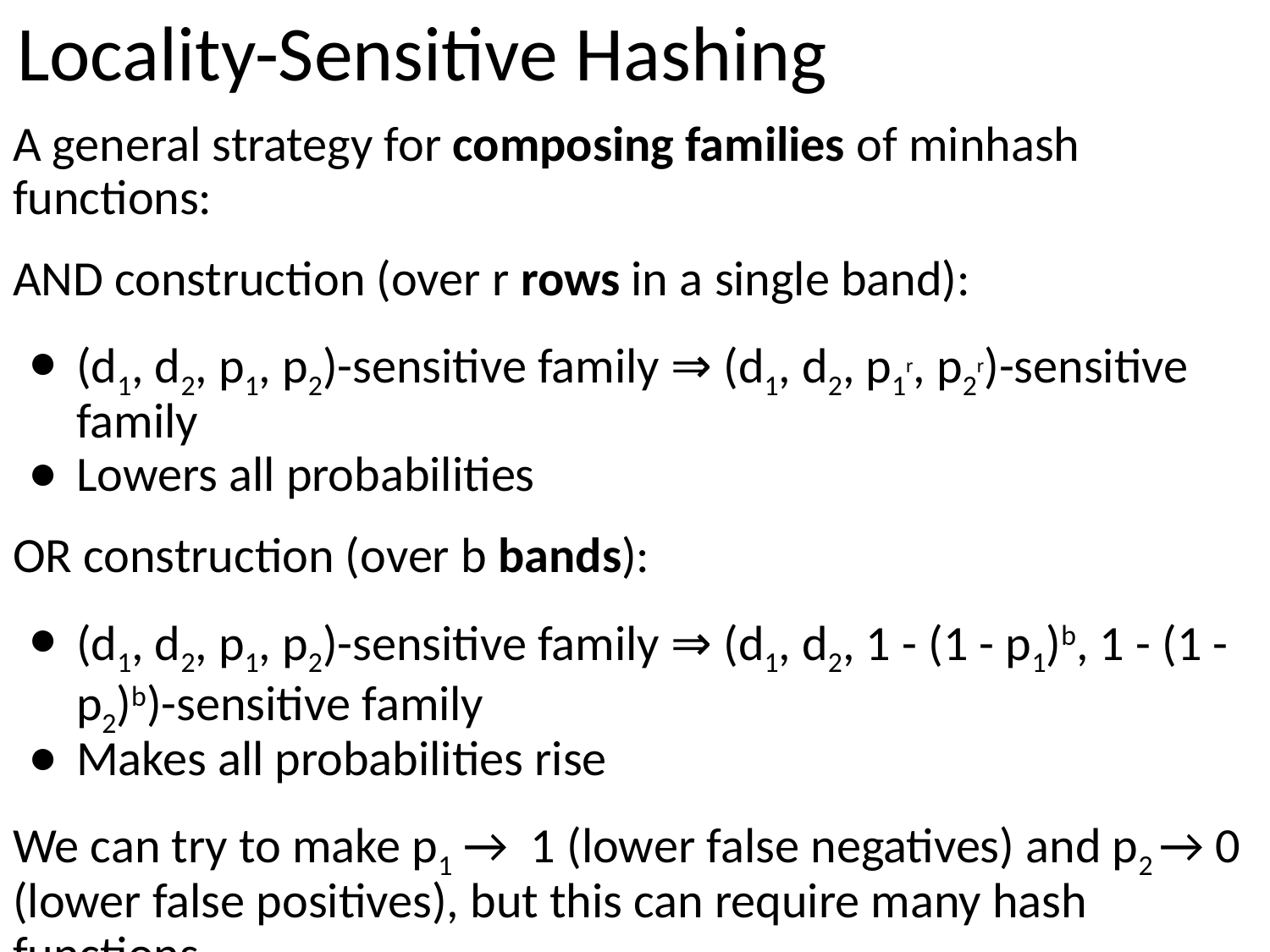

# Locality-Sensitive Hashing
A general strategy for composing families of minhash functions:
AND construction (over r rows in a single band):
(d1, d2, p1, p2)-sensitive family ⇒ (d1, d2, p1r, p2r)-sensitive family
Lowers all probabilities
OR construction (over b bands):
(d1, d2, p1, p2)-sensitive family ⇒ (d1, d2, 1 - (1 - p1)b, 1 - (1 - p2)b)-sensitive family
Makes all probabilities rise
We can try to make p1 →  1 (lower false negatives) and p2 → 0 (lower false positives), but this can require many hash functions.